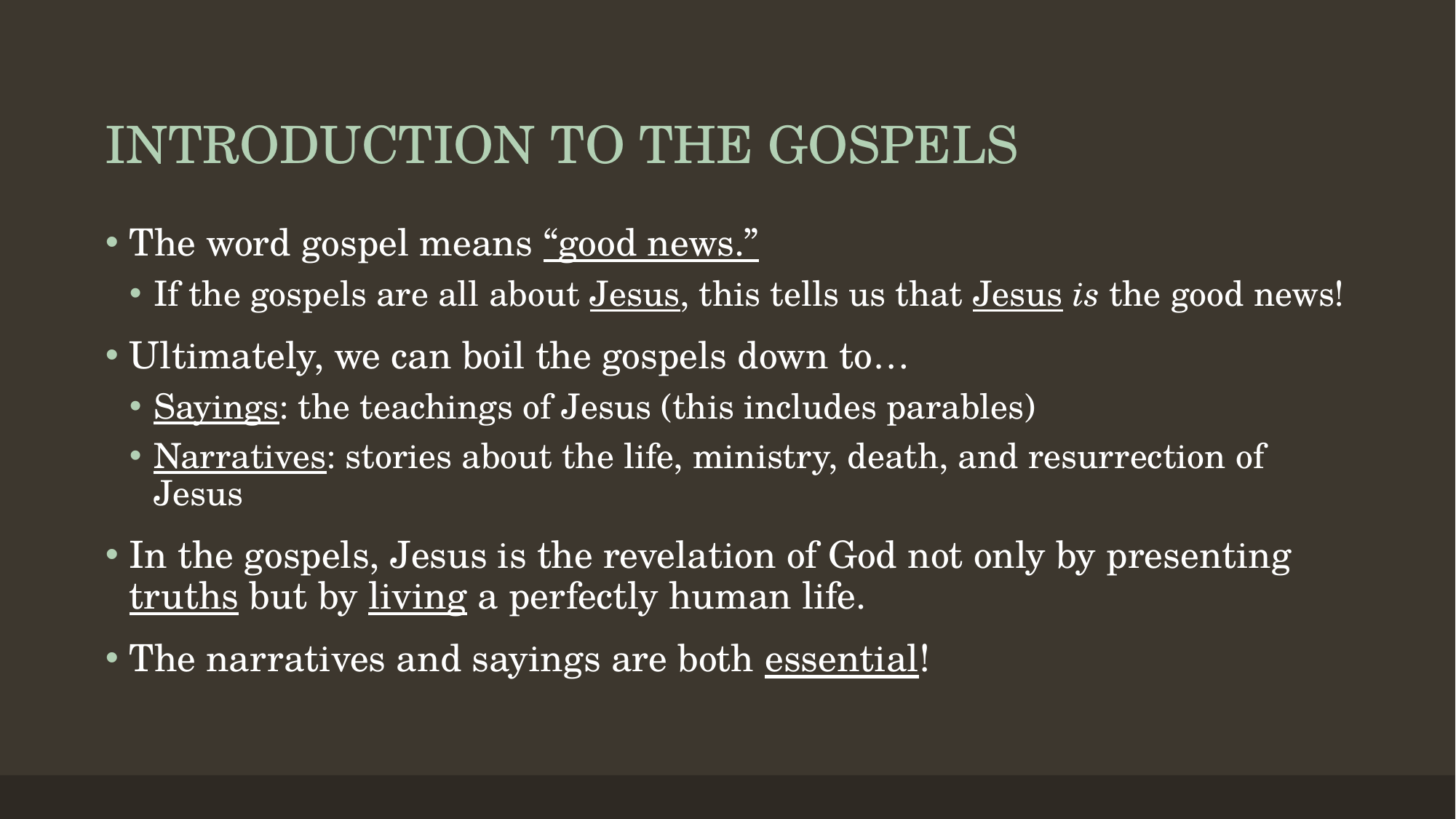

# INTRODUCTION TO THE GOSPELS
The word gospel means “good news.”
If the gospels are all about Jesus, this tells us that Jesus is the good news!
Ultimately, we can boil the gospels down to…
Sayings: the teachings of Jesus (this includes parables)
Narratives: stories about the life, ministry, death, and resurrection of Jesus
In the gospels, Jesus is the revelation of God not only by presenting truths but by living a perfectly human life.
The narratives and sayings are both essential!